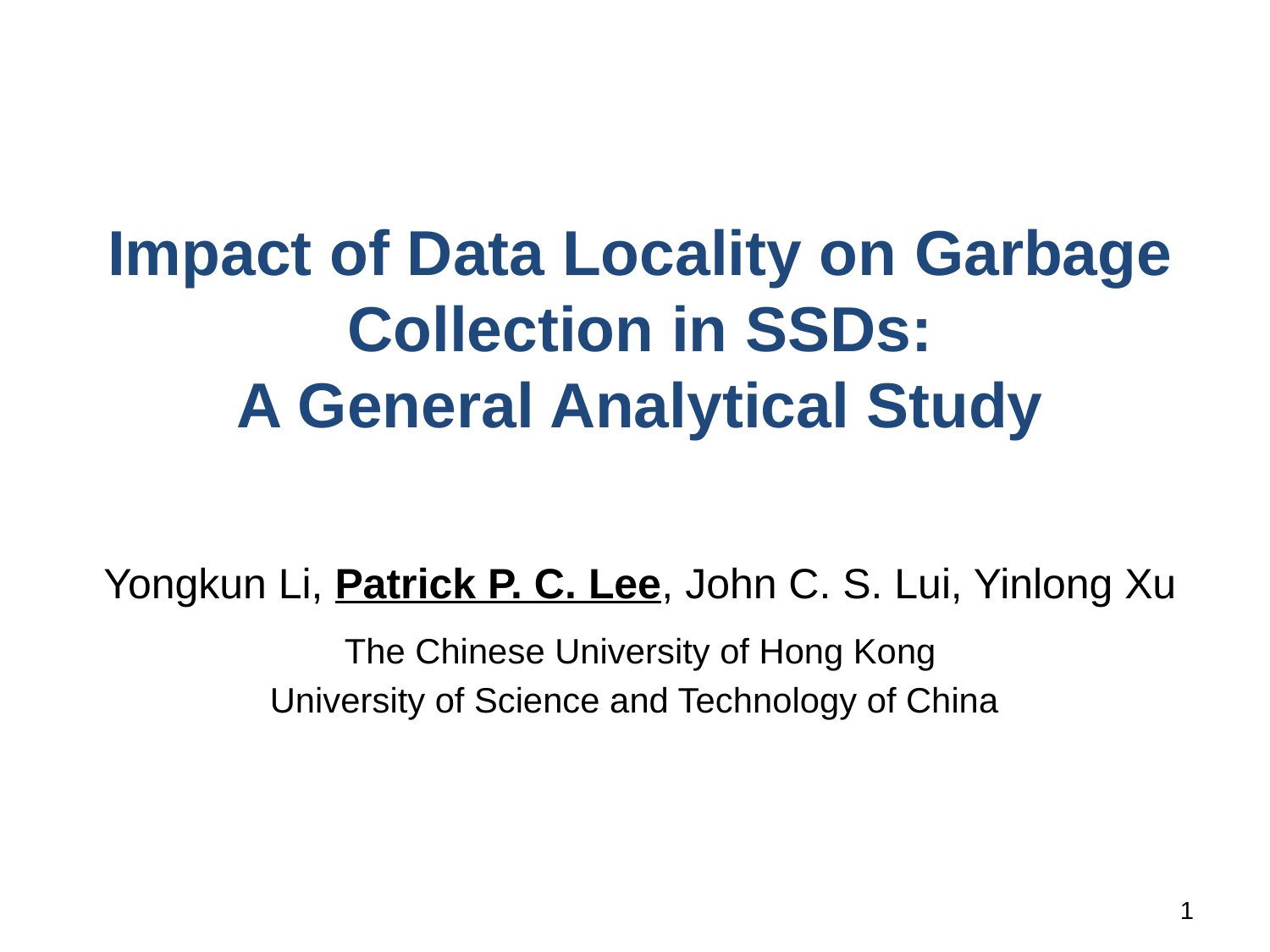

# Impact of Data Locality on Garbage Collection in SSDs: A General Analytical Study
Yongkun Li, Patrick P. C. Lee, John C. S. Lui, Yinlong Xu
The Chinese University of Hong Kong
University of Science and Technology of China
1